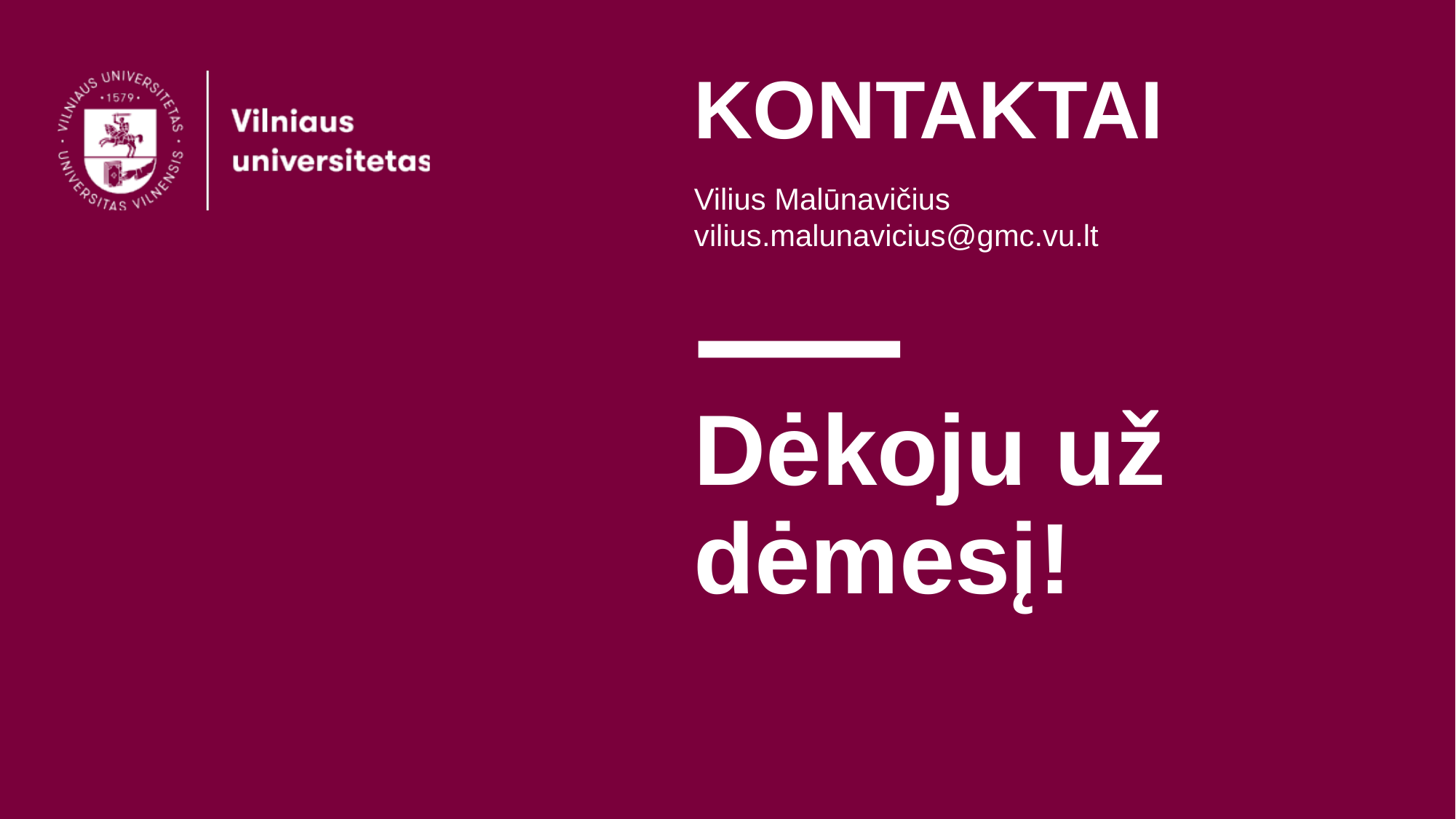

# KONTAKTAI
Vilius Malūnavičius
vilius.malunavicius@gmc.vu.lt
Dėkoju už dėmesį!